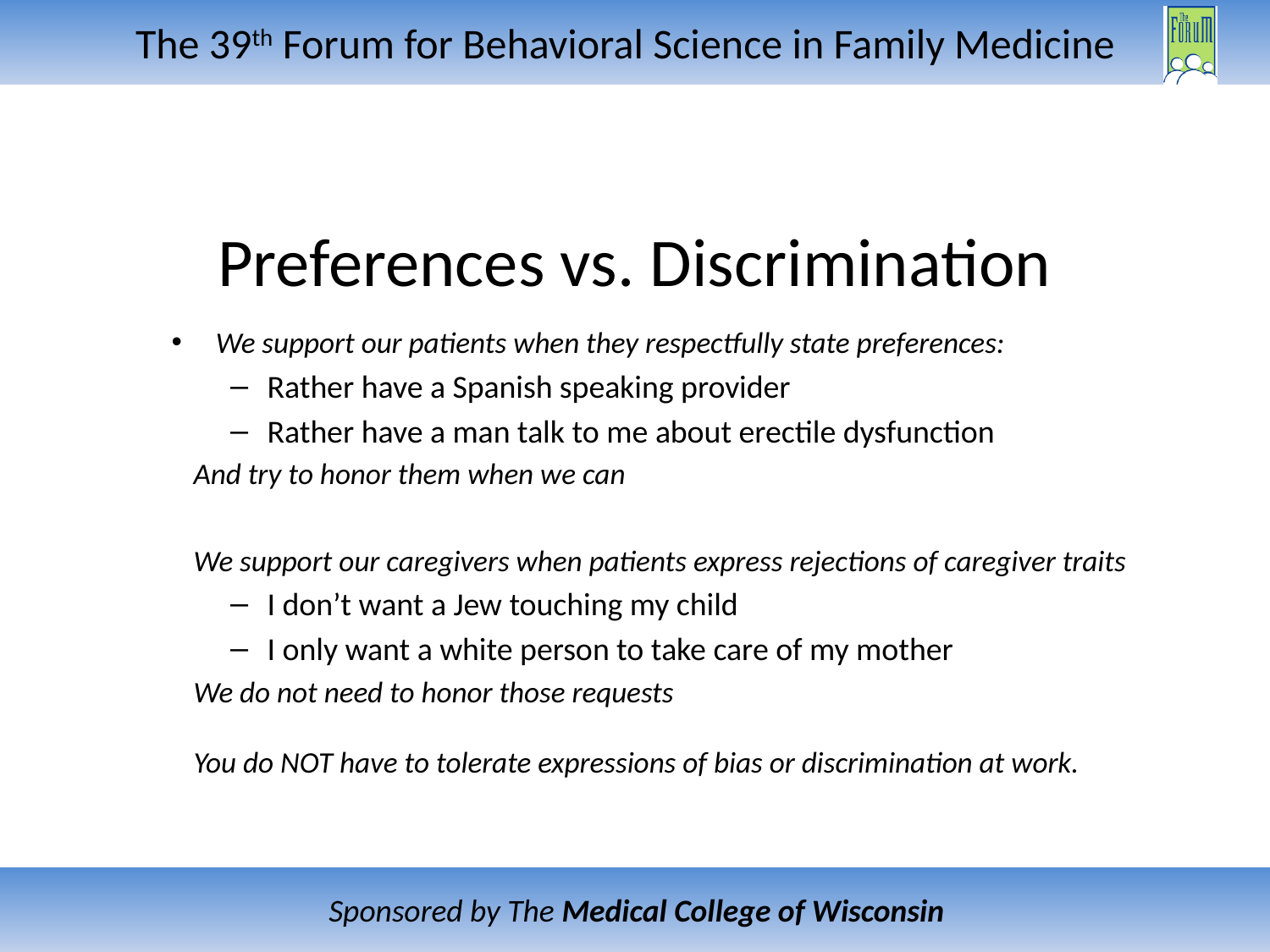

# Preferences vs. Discrimination
We support our patients when they respectfully state preferences:
Rather have a Spanish speaking provider
Rather have a man talk to me about erectile dysfunction
And try to honor them when we can

We support our caregivers when patients express rejections of caregiver traits
I don’t want a Jew touching my child
I only want a white person to take care of my mother
We do not need to honor those requests

You do NOT have to tolerate expressions of bias or discrimination at work.